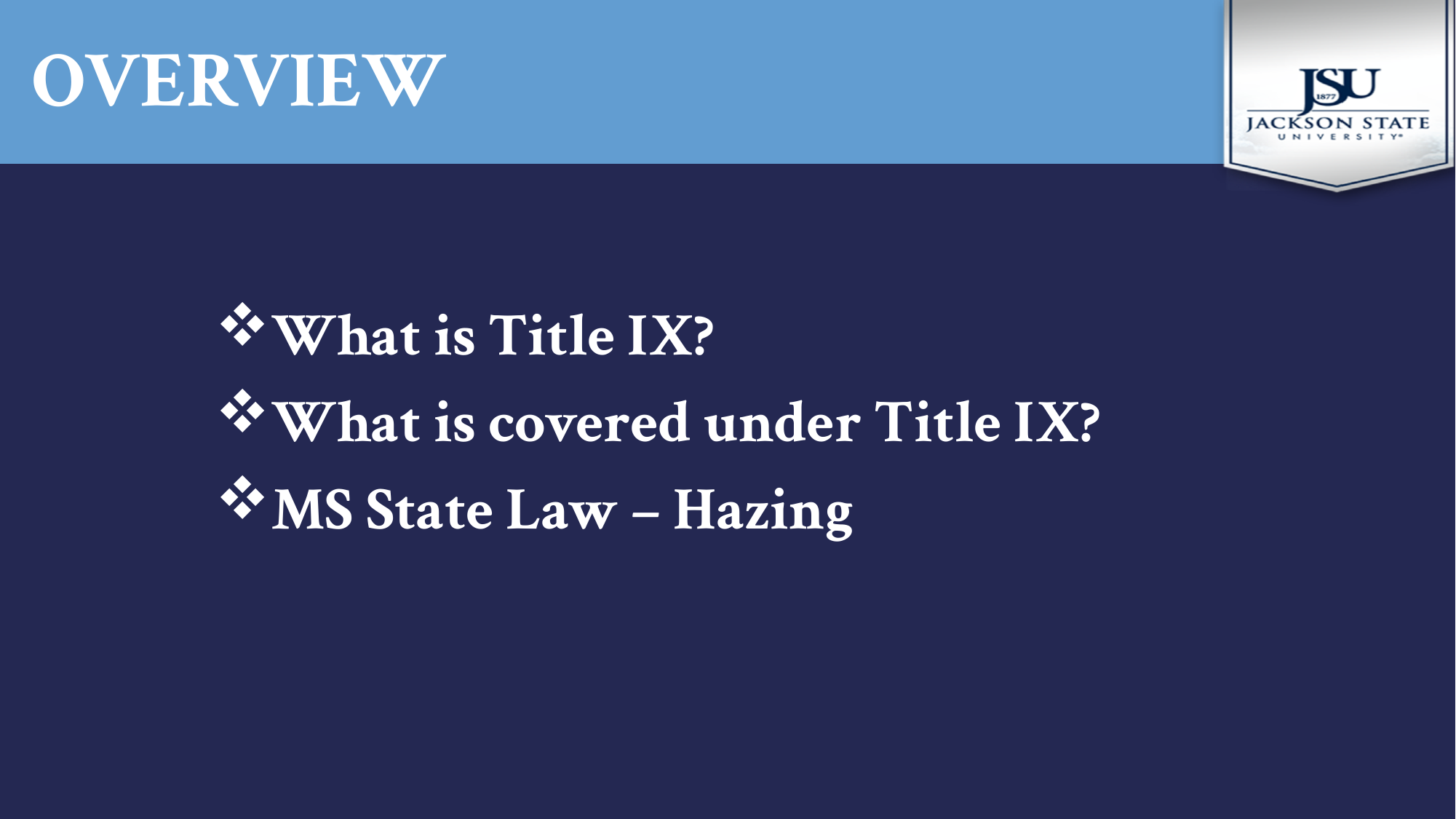

# overview

What is Title IX?
What is covered under Title IX?
MS State Law – Hazing